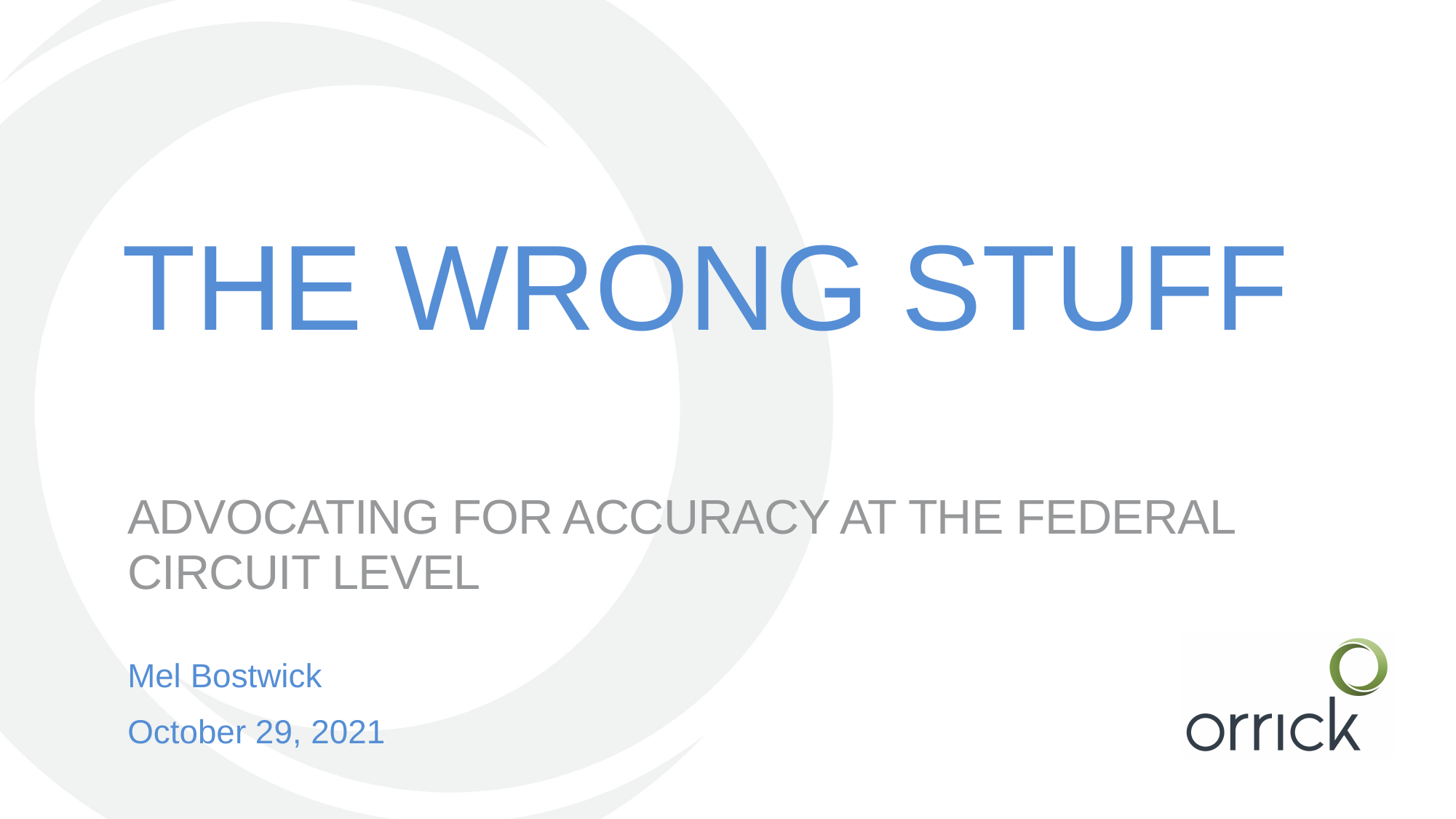

# The wrong stuff
Advocating for accuracy at the federal circuit level
Mel Bostwick
October 29, 2021